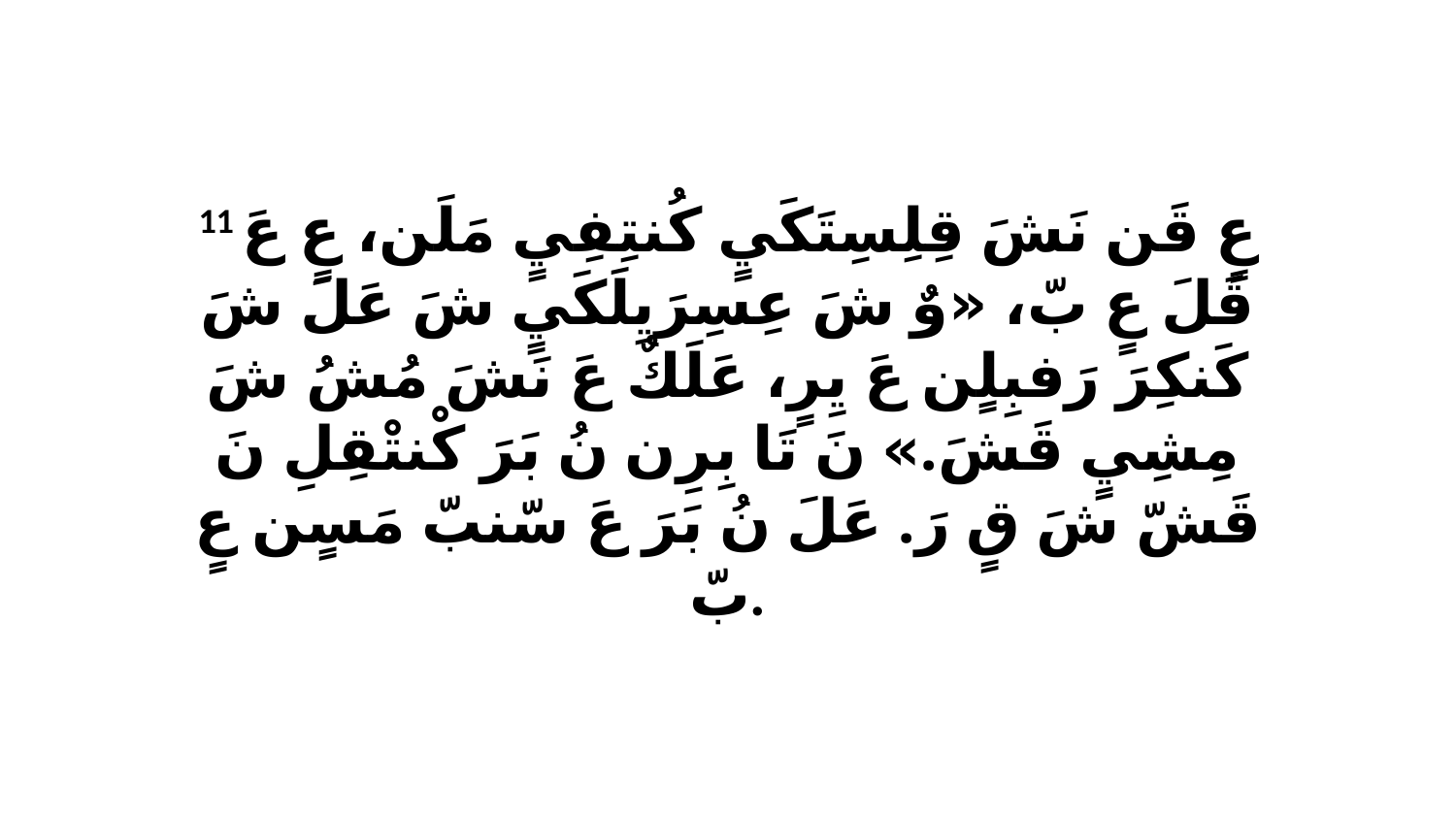

11 عٍ قَن نَشَ قِلِسِتَكَيٍ كُنتِفِيٍ مَلَن، عٍ عَ قَلَ عٍ بّ، «وٌ شَ عِسِرَيِلَكَيٍ شَ عَلَ شَ كَنكِرَ رَفبِلٍن عَ يِرٍ، عَلَكٌ عَ نَشَ مُشُ شَ مِشِيٍ قَشَ.» نَ تَا بِرِن نُ بَرَ كْنتْقِلِ نَ قَشّ شَ قٍ رَ. عَلَ نُ بَرَ عَ سّنبّ مَسٍن عٍ بّ.